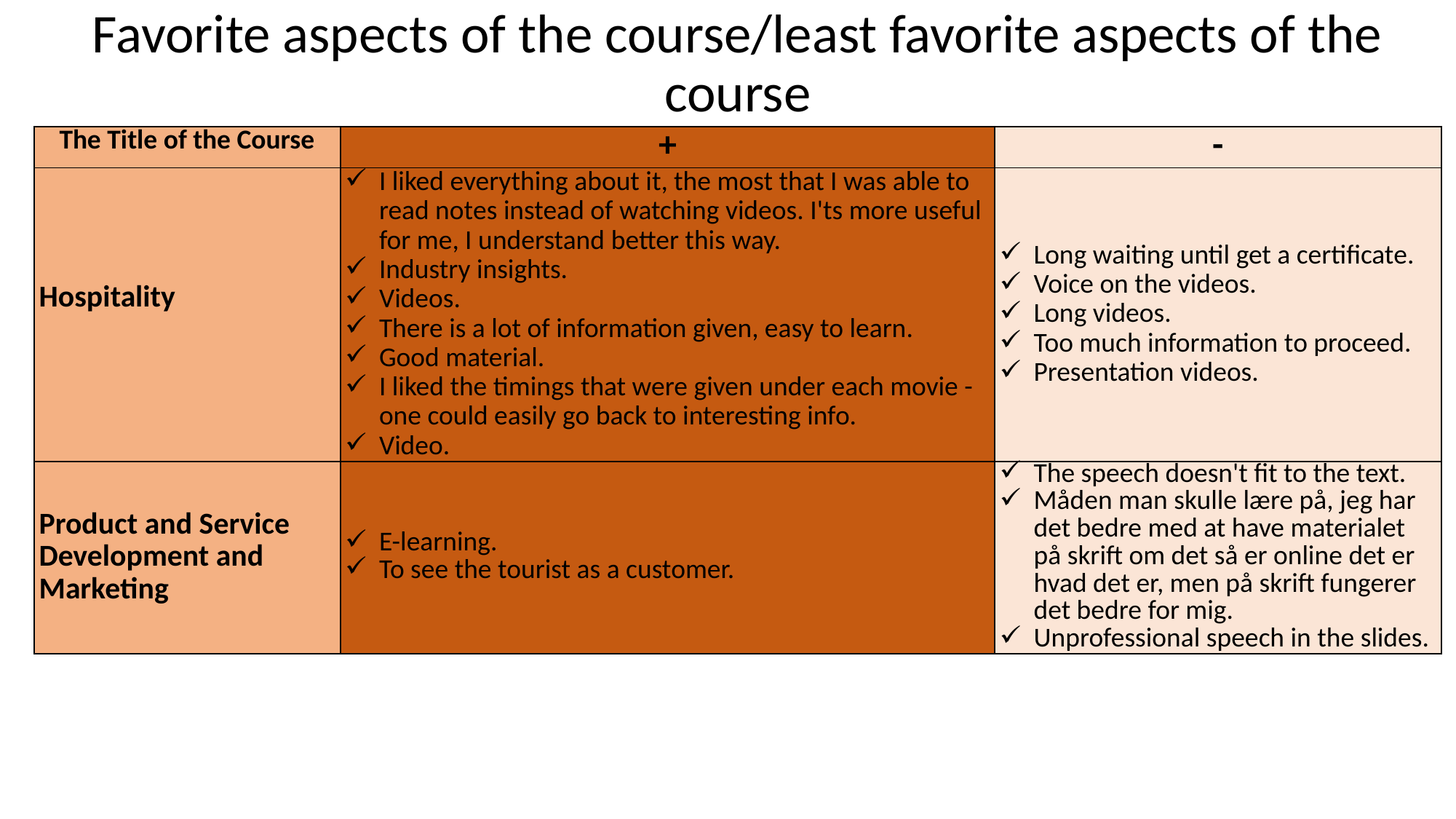

# Favorite aspects of the course/least favorite aspects of the course
| The Title of the Course | + | - |
| --- | --- | --- |
| Hospitality | I liked everything about it, the most that I was able to read notes instead of watching videos. I'ts more useful for me, I understand better this way. Industry insights. Videos. There is a lot of information given, easy to learn. Good material. I liked the timings that were given under each movie - one could easily go back to interesting info. Video. | Long waiting until get a certificate. Voice on the videos. Long videos. Too much information to proceed. Presentation videos. |
| Product and Service Development and Marketing | E-learning. To see the tourist as a customer. | The speech doesn't fit to the text. Måden man skulle lære på, jeg har det bedre med at have materialet på skrift om det så er online det er hvad det er, men på skrift fungerer det bedre for mig. Unprofessional speech in the slides. |